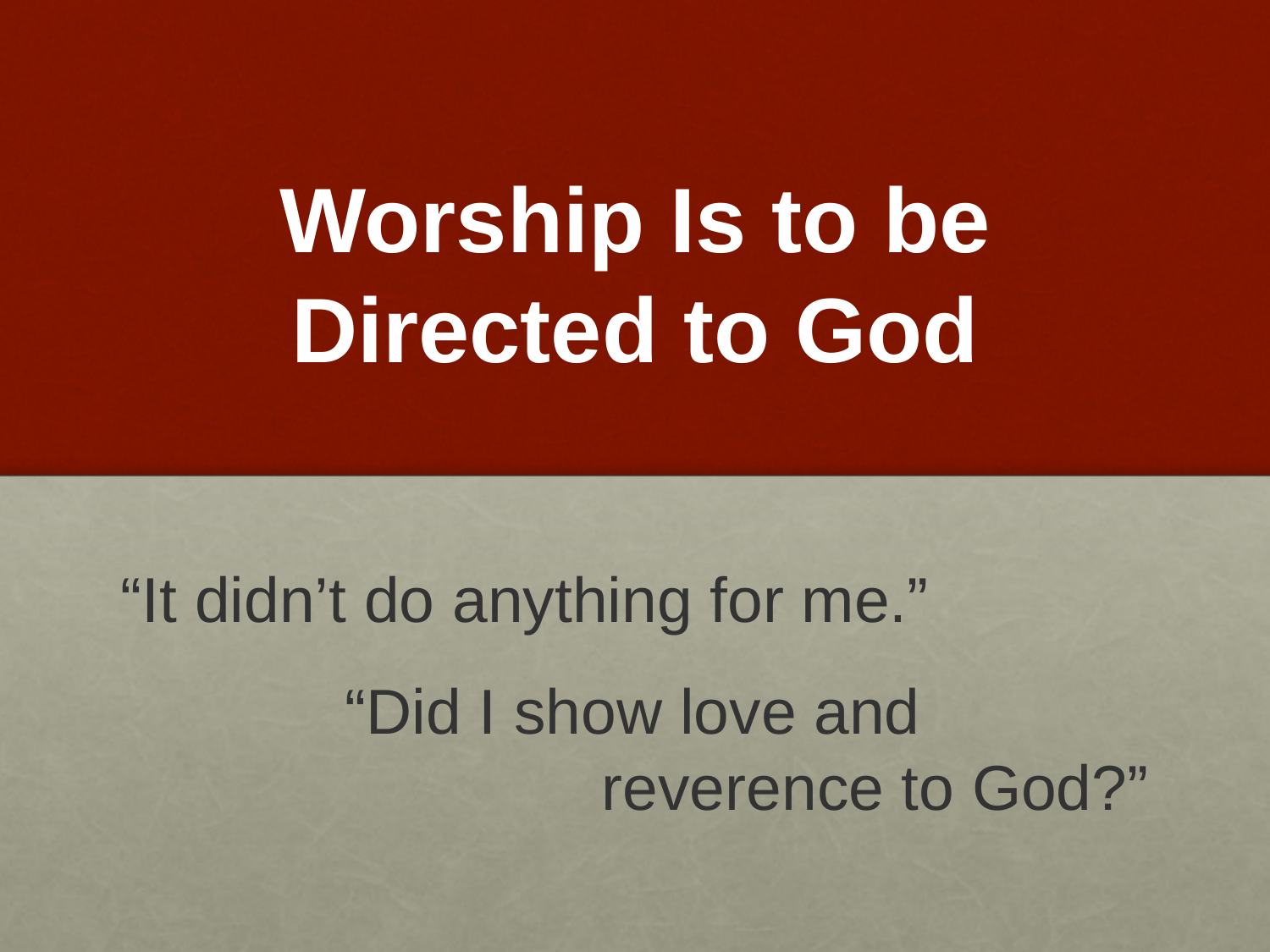

# Worship Is to be Directed to God
“It didn’t do anything for me.”
“Did I show love and              reverence to God?”